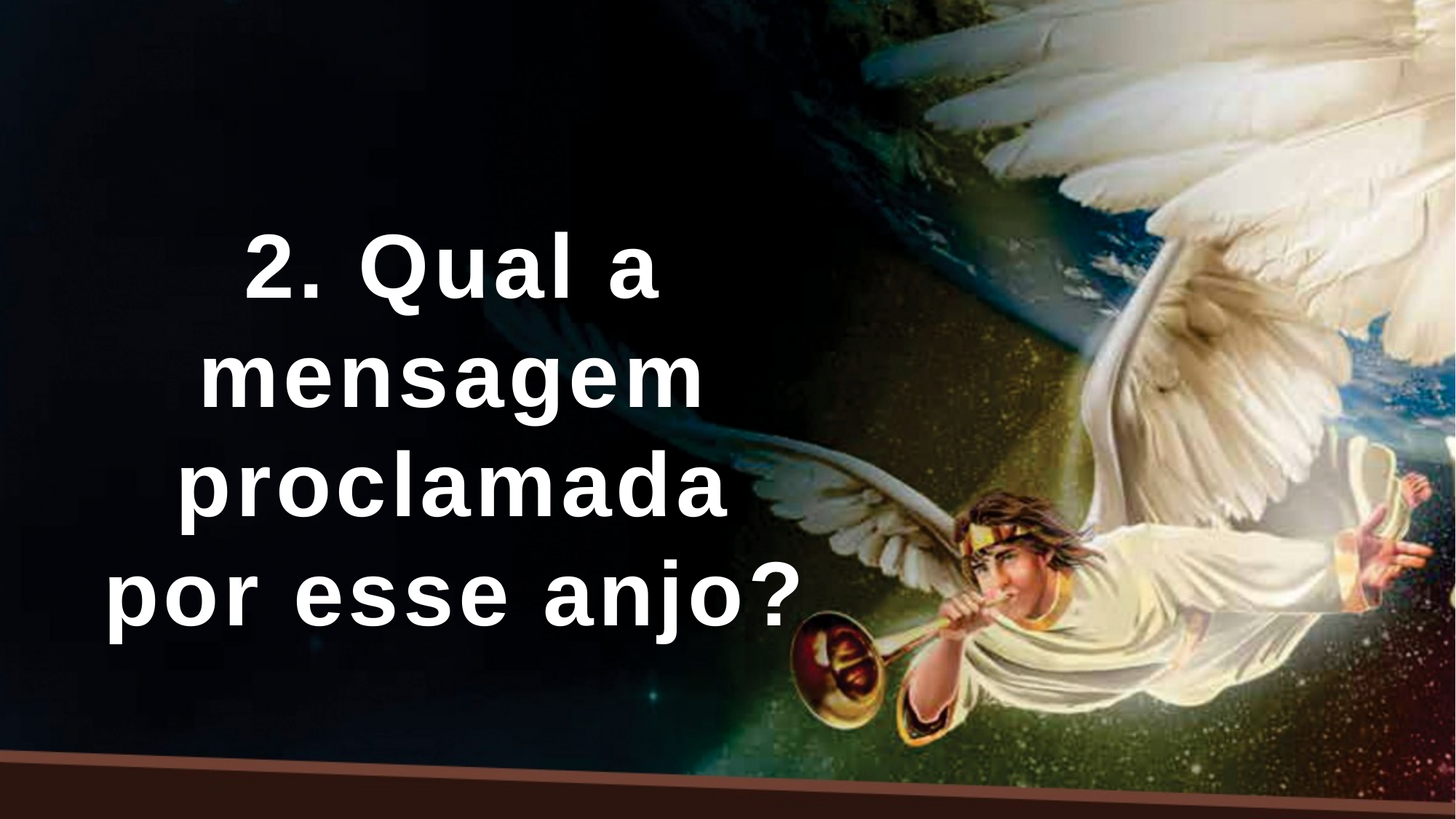

2. Qual a mensagem proclamada por esse anjo?